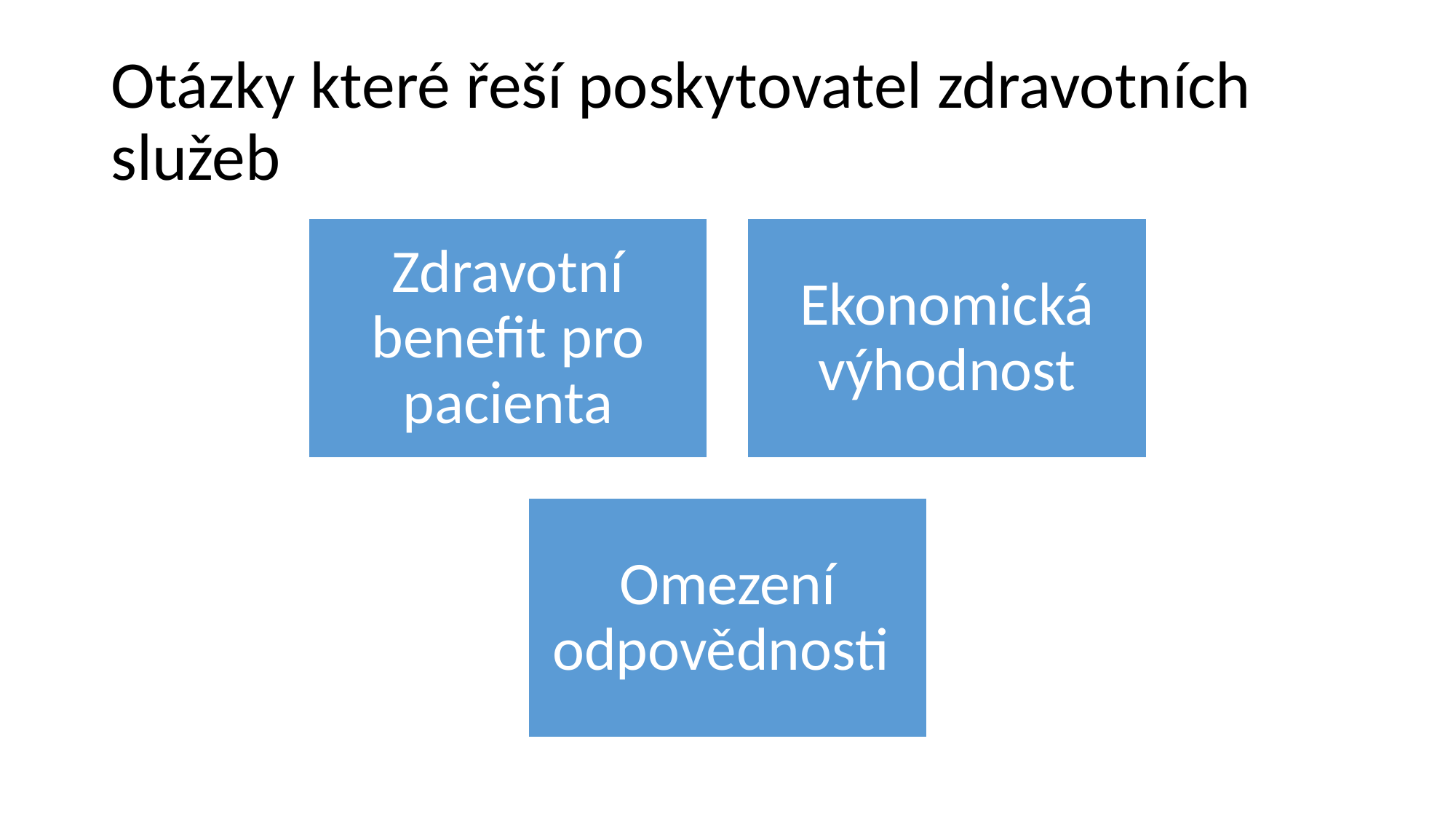

# Otázky které řeší poskytovatel zdravotních služeb
Zdravotní benefit pro pacienta
Ekonomická výhodnost
Omezení odpovědnosti